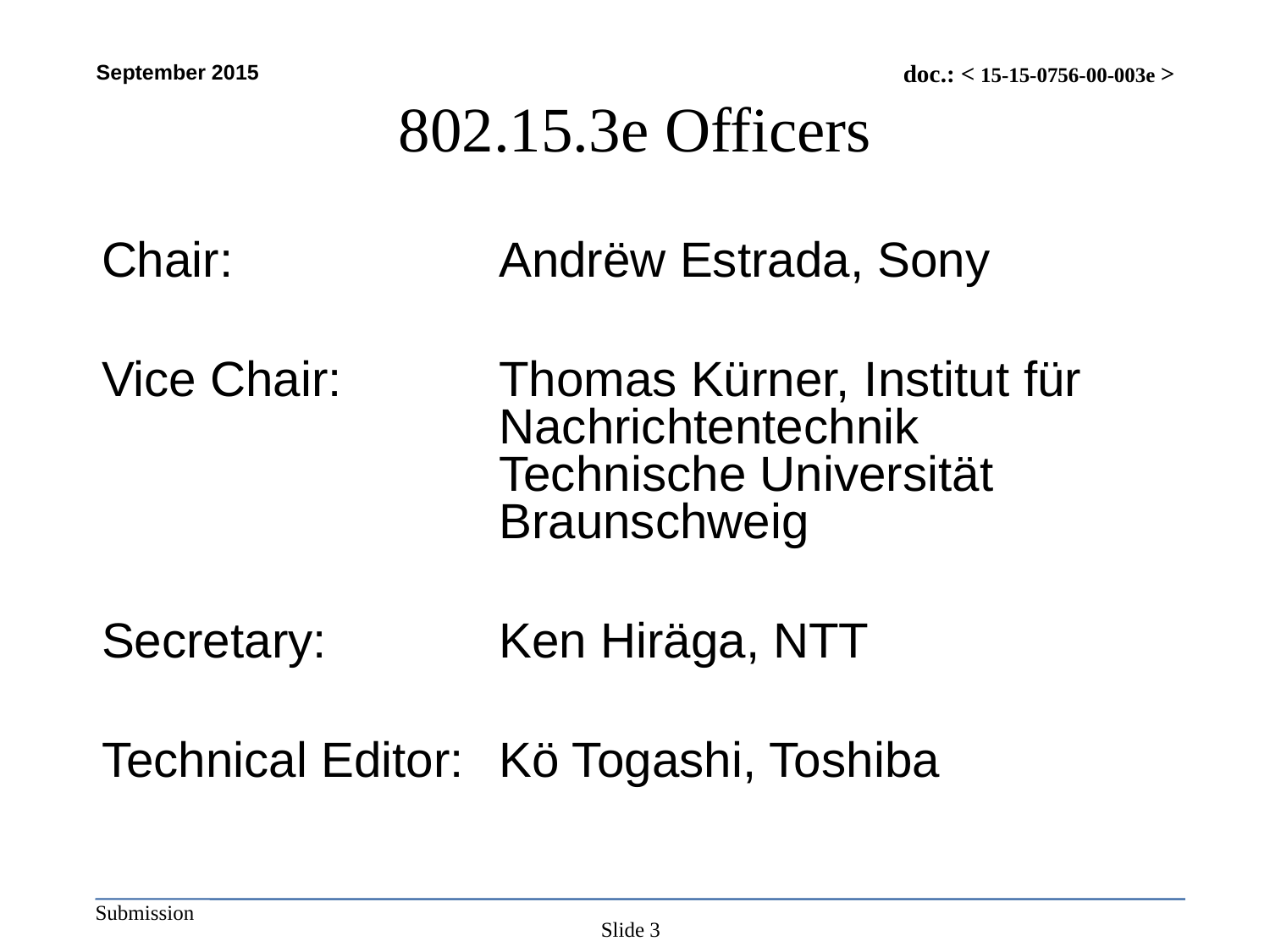

# 802.15.3e Officers
Chair:	Andrëw Estrada, Sony

Vice Chair:	Thomas Kürner, Institut für Nachrichtentechnik Technische Universität Braunschweig

Secretary:	Ken Hiräga, NTT

Technical Editor:	Kö Togashi, Toshiba
Slide 3